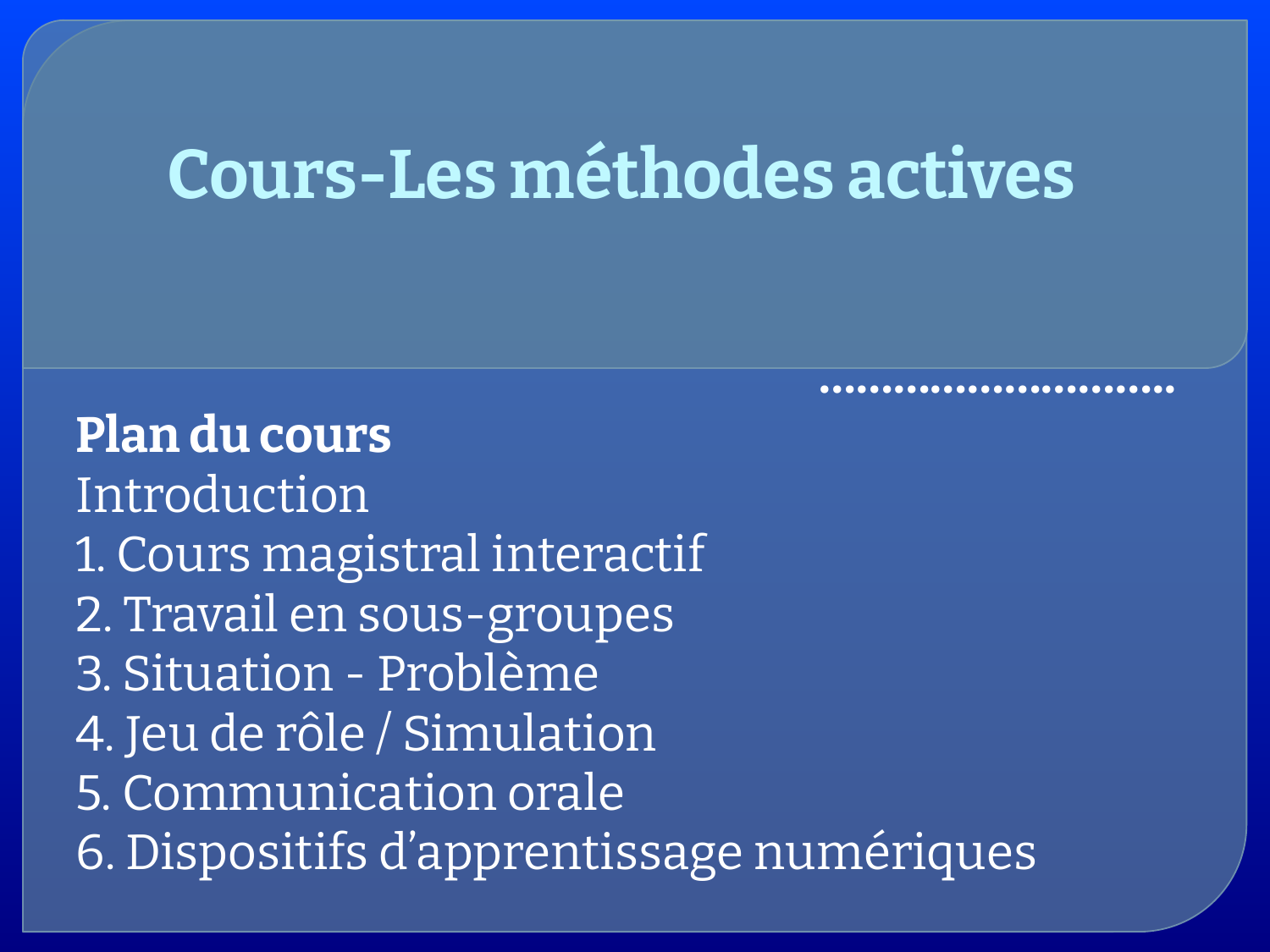

# Cours-Les méthodes actives

………………………..
Plan du cours
Introduction
1. Cours magistral interactif
2. Travail en sous-groupes
3. Situation - Problème
4. Jeu de rôle / Simulation
5. Communication orale
6. Dispositifs d’apprentissage numériques